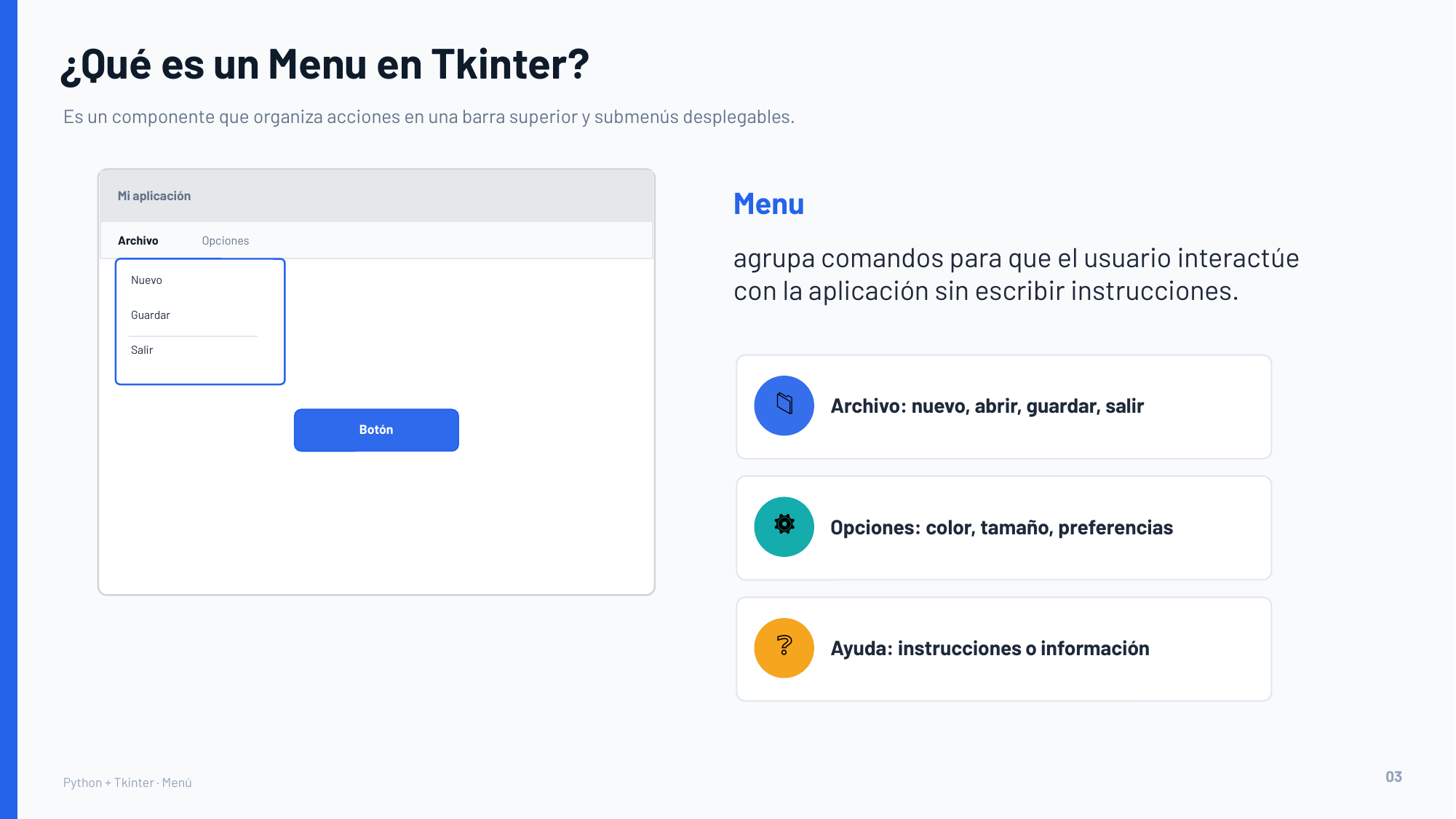

¿Qué es un Menu en Tkinter?
Es un componente que organiza acciones en una barra superior y submenús desplegables.

Menu
Mi aplicación

Archivo
Opciones
agrupa comandos para que el usuario interactúe con la aplicación sin escribir instrucciones.

Nuevo
Guardar

Salir

Archivo: nuevo, abrir, guardar, salir
📁

Botón

Opciones: color, tamaño, preferencias
⚙️

Ayuda: instrucciones o información
❔
03
Python + Tkinter · Menú